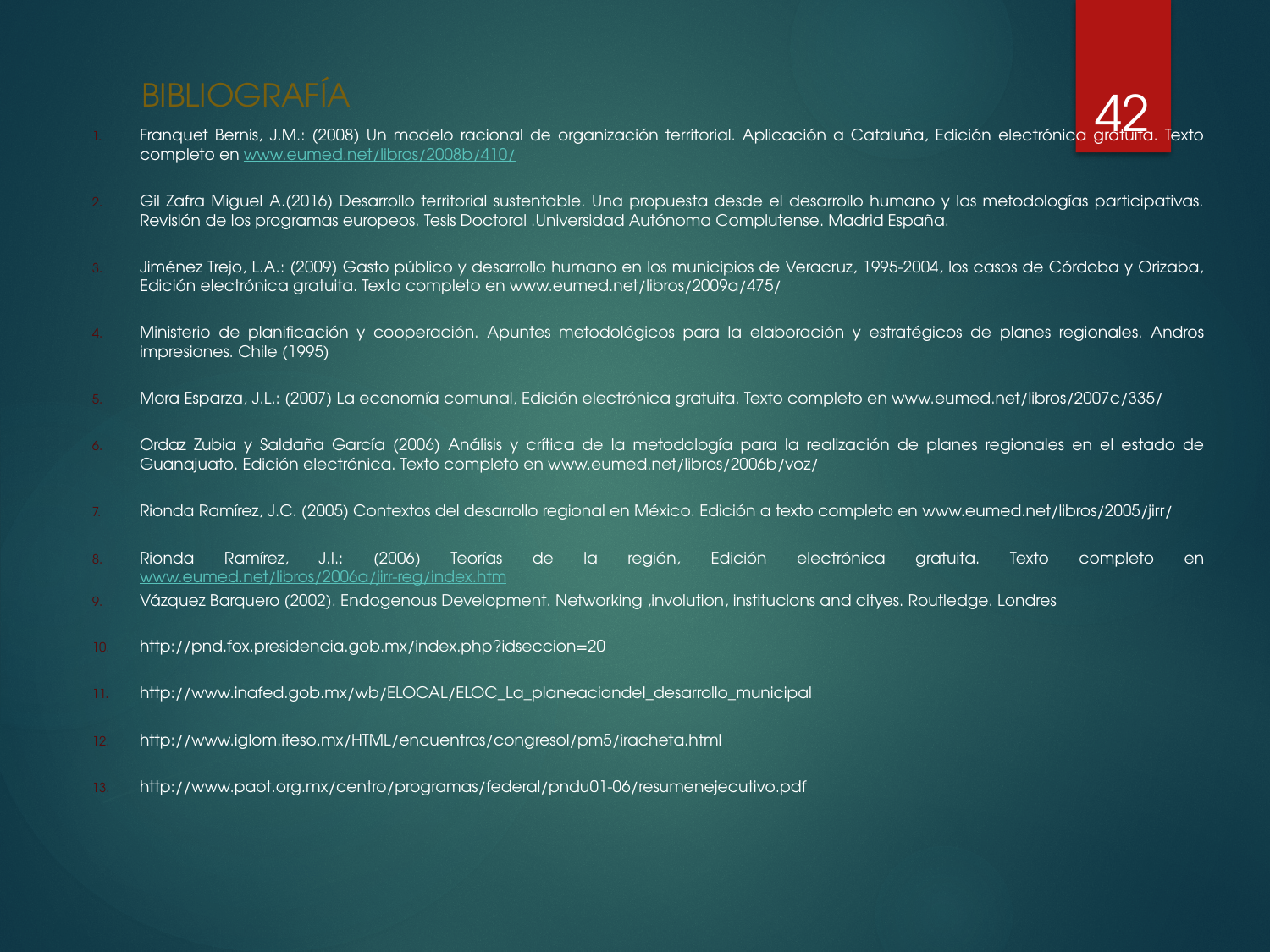

42
BIBLIOGRAFÍA
Franquet Bernis, J.M.: (2008) Un modelo racional de organización territorial. Aplicación a Cataluña, Edición electrónica gratuita. Texto completo en www.eumed.net/libros/2008b/410/

Gil Zafra Miguel A.(2016) Desarrollo territorial sustentable. Una propuesta desde el desarrollo humano y las metodologías participativas. Revisión de los programas europeos. Tesis Doctoral .Universidad Autónoma Complutense. Madrid España.

Jiménez Trejo, L.A.: (2009) Gasto público y desarrollo humano en los municipios de Veracruz, 1995-2004, los casos de Córdoba y Orizaba, Edición electrónica gratuita. Texto completo en www.eumed.net/libros/2009a/475/

Ministerio de planificación y cooperación. Apuntes metodológicos para la elaboración y estratégicos de planes regionales. Andros impresiones. Chile (1995)

Mora Esparza, J.L.: (2007) La economía comunal, Edición electrónica gratuita. Texto completo en www.eumed.net/libros/2007c/335/

Ordaz Zubia y Saldaña García (2006) Análisis y crítica de la metodología para la realización de planes regionales en el estado de Guanajuato. Edición electrónica. Texto completo en www.eumed.net/libros/2006b/voz/

Rionda Ramírez, J.C. (2005) Contextos del desarrollo regional en México. Edición a texto completo en www.eumed.net/libros/2005/jirr/

Rionda Ramírez, J.I.: (2006) Teorías de la región, Edición electrónica gratuita. Texto completo en www.eumed.net/libros/2006a/jirr-reg/index.htm
Vázquez Barquero (2002). Endogenous Development. Networking ,involution, institucions and cityes. Routledge. Londres

http://pnd.fox.presidencia.gob.mx/index.php?idseccion=20

http://www.inafed.gob.mx/wb/ELOCAL/ELOC_La_planeaciondel_desarrollo_municipal

http://www.iglom.iteso.mx/HTML/encuentros/congresol/pm5/iracheta.html

http://www.paot.org.mx/centro/programas/federal/pndu01-06/resumenejecutivo.pdf